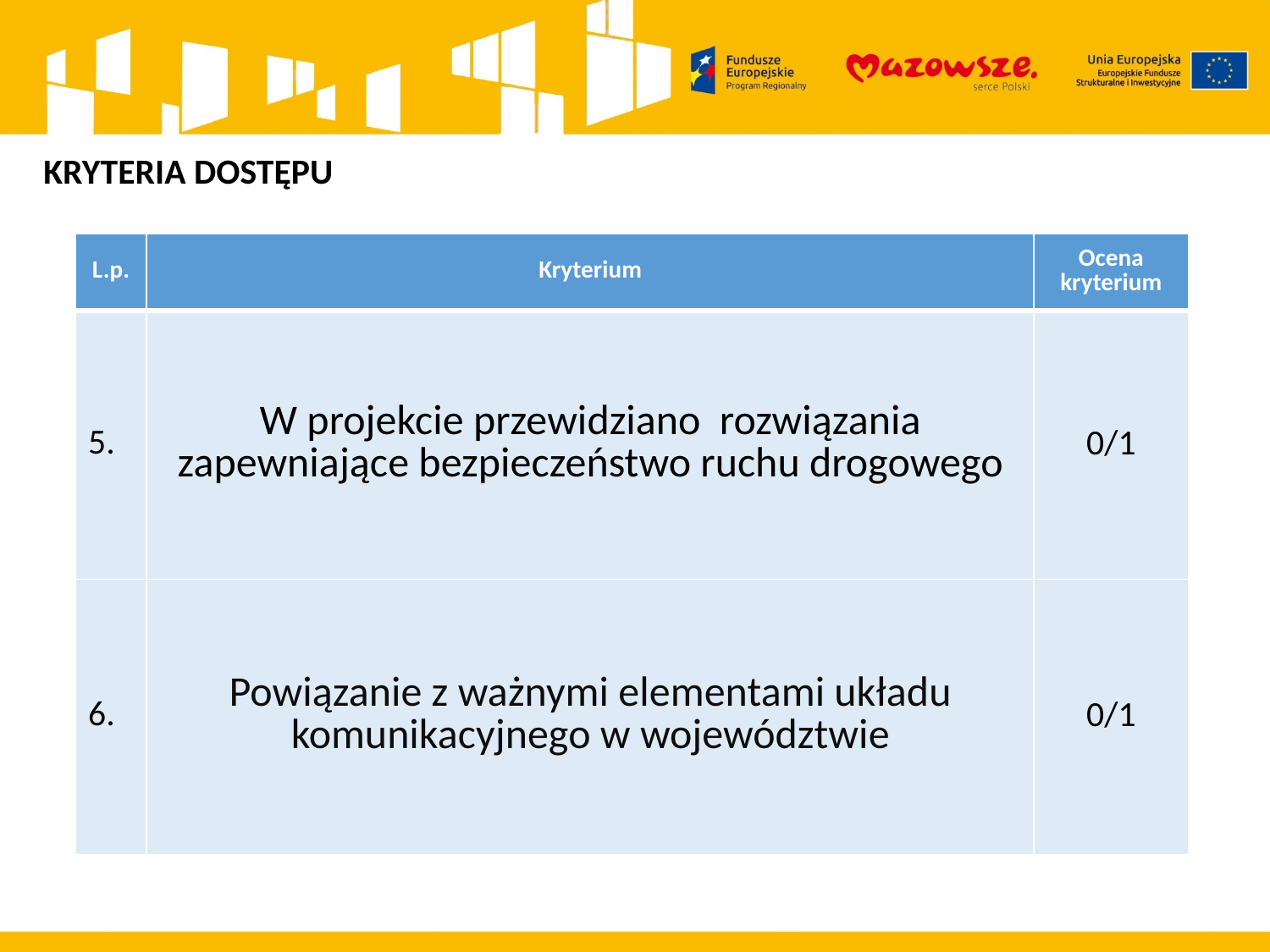

KRYTERIA DOSTĘPU
| L.p. | Kryterium | Ocena kryterium |
| --- | --- | --- |
| 5. | W projekcie przewidziano rozwiązania zapewniające bezpieczeństwo ruchu drogowego | 0/1 |
| 6. | Powiązanie z ważnymi elementami układu komunikacyjnego w województwie | 0/1 |